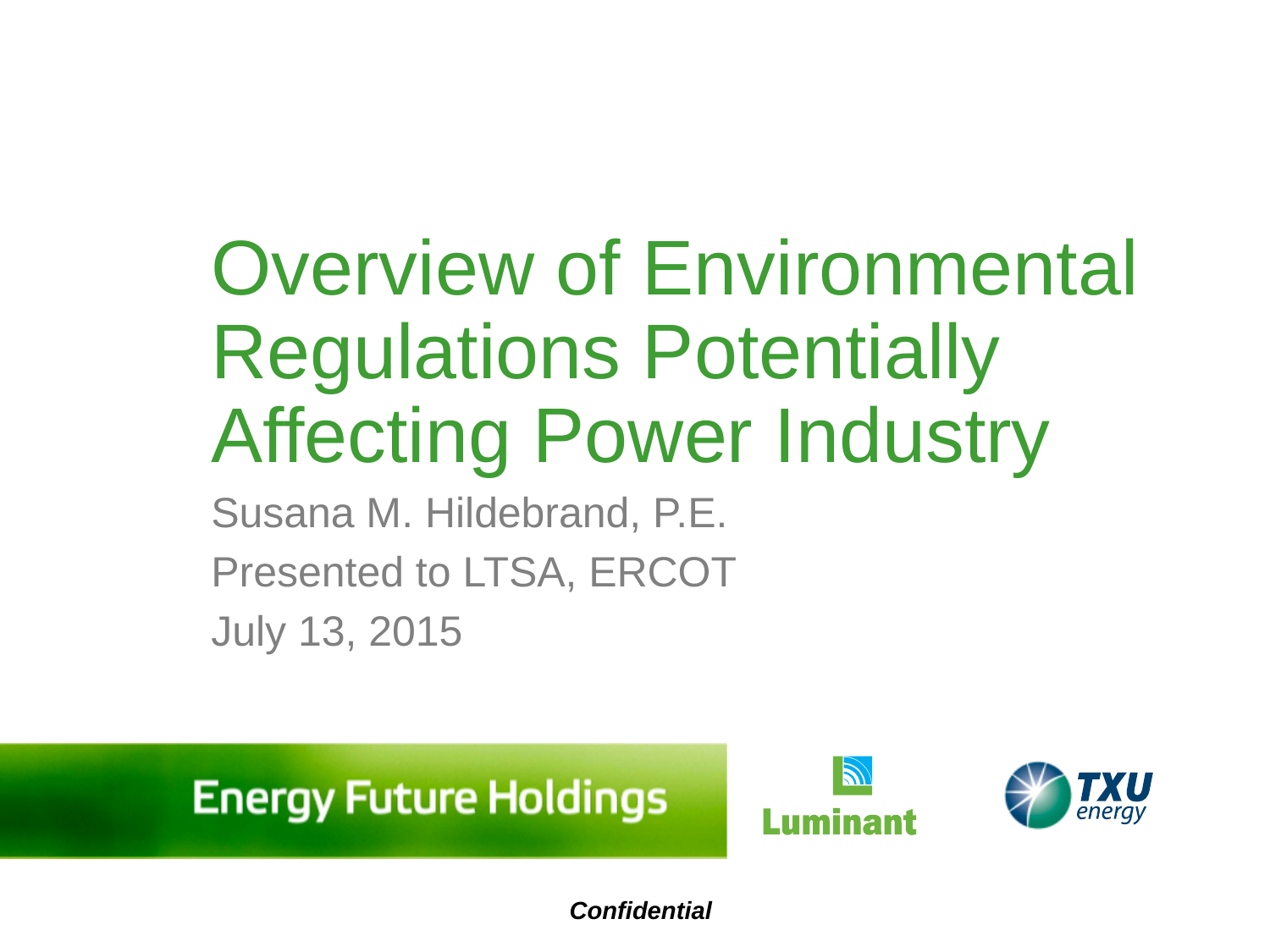

# Overview of Environmental Regulations Potentially Affecting Power Industry
Susana M. Hildebrand, P.E.
Presented to LTSA, ERCOT
July 13, 2015
Confidential